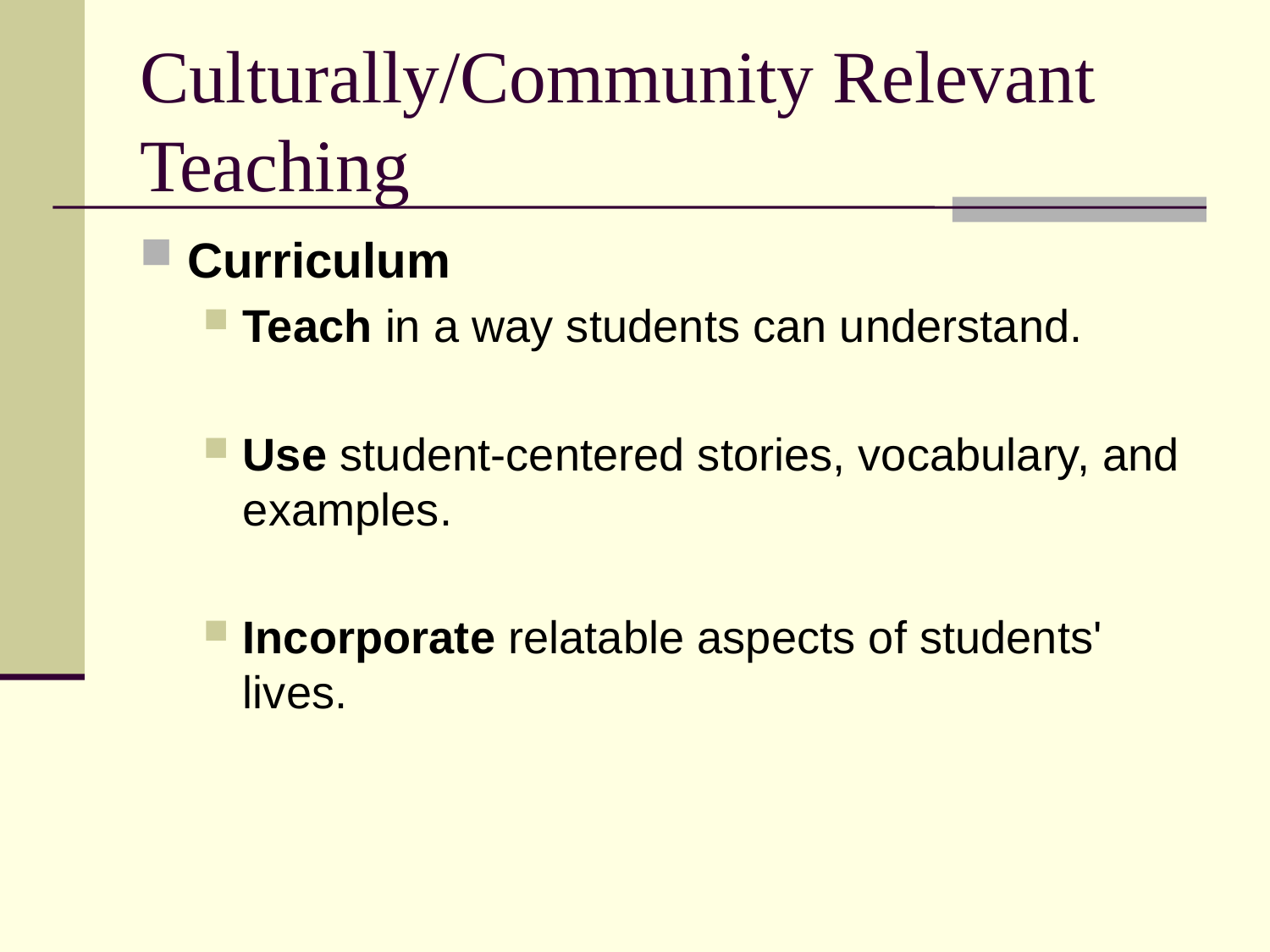

# Culturally/Community Relevant Teaching
Curriculum
Teach in a way students can understand.

Use student-centered stories, vocabulary, and examples.

Incorporate relatable aspects of students' lives.